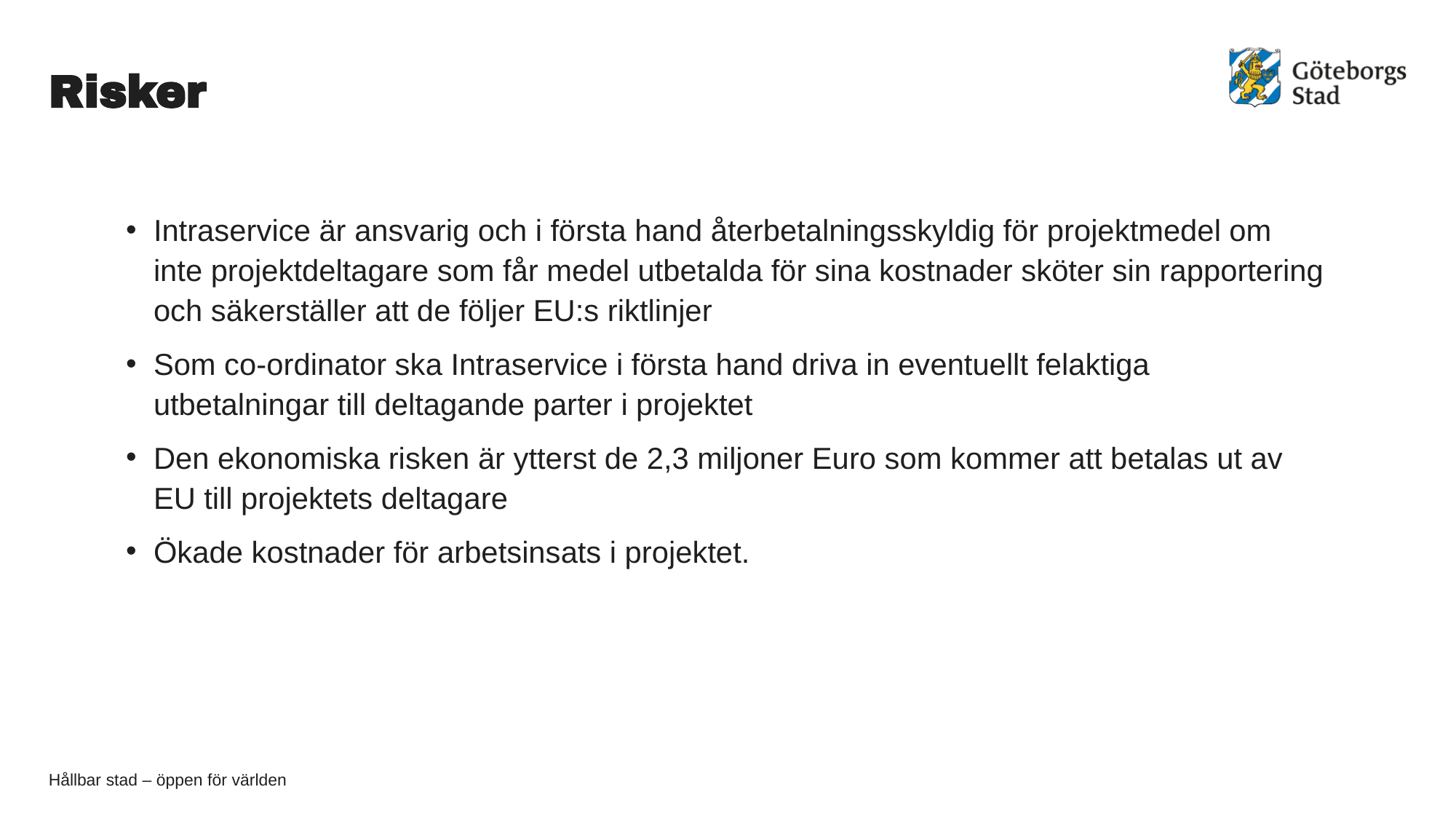

# Risker
Intraservice är ansvarig och i första hand återbetalningsskyldig för projektmedel om inte projektdeltagare som får medel utbetalda för sina kostnader sköter sin rapportering och säkerställer att de följer EU:s riktlinjer
Som co-ordinator ska Intraservice i första hand driva in eventuellt felaktiga utbetalningar till deltagande parter i projektet
Den ekonomiska risken är ytterst de 2,3 miljoner Euro som kommer att betalas ut av EU till projektets deltagare
Ökade kostnader för arbetsinsats i projektet.